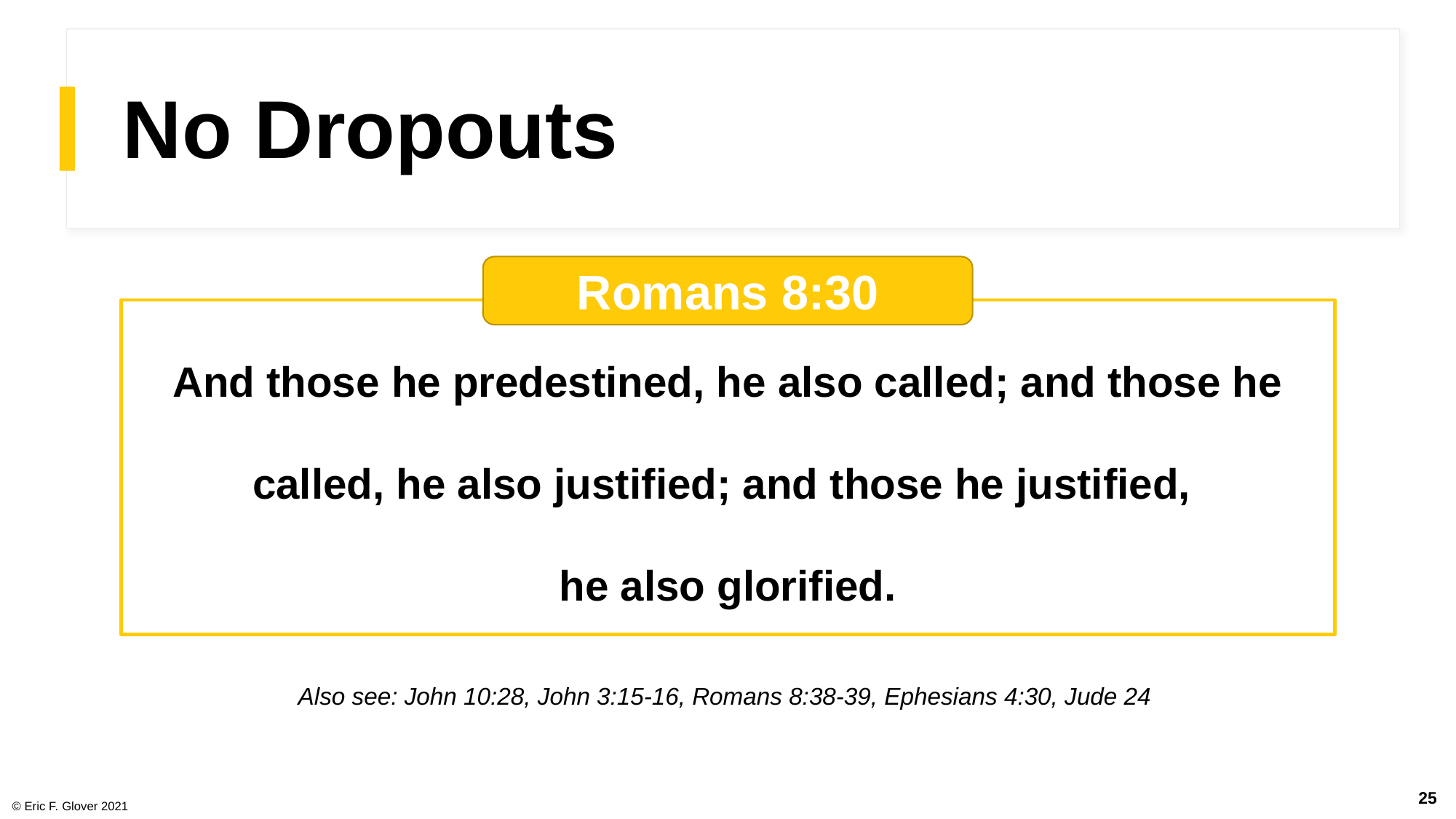

# No Dropouts
Romans 8:30
And those he predestined, he also called; and those he called, he also justified; and those he justified,
he also glorified.
Also see: John 10:28, John 3:15-16, Romans 8:38-39, Ephesians 4:30, Jude 24